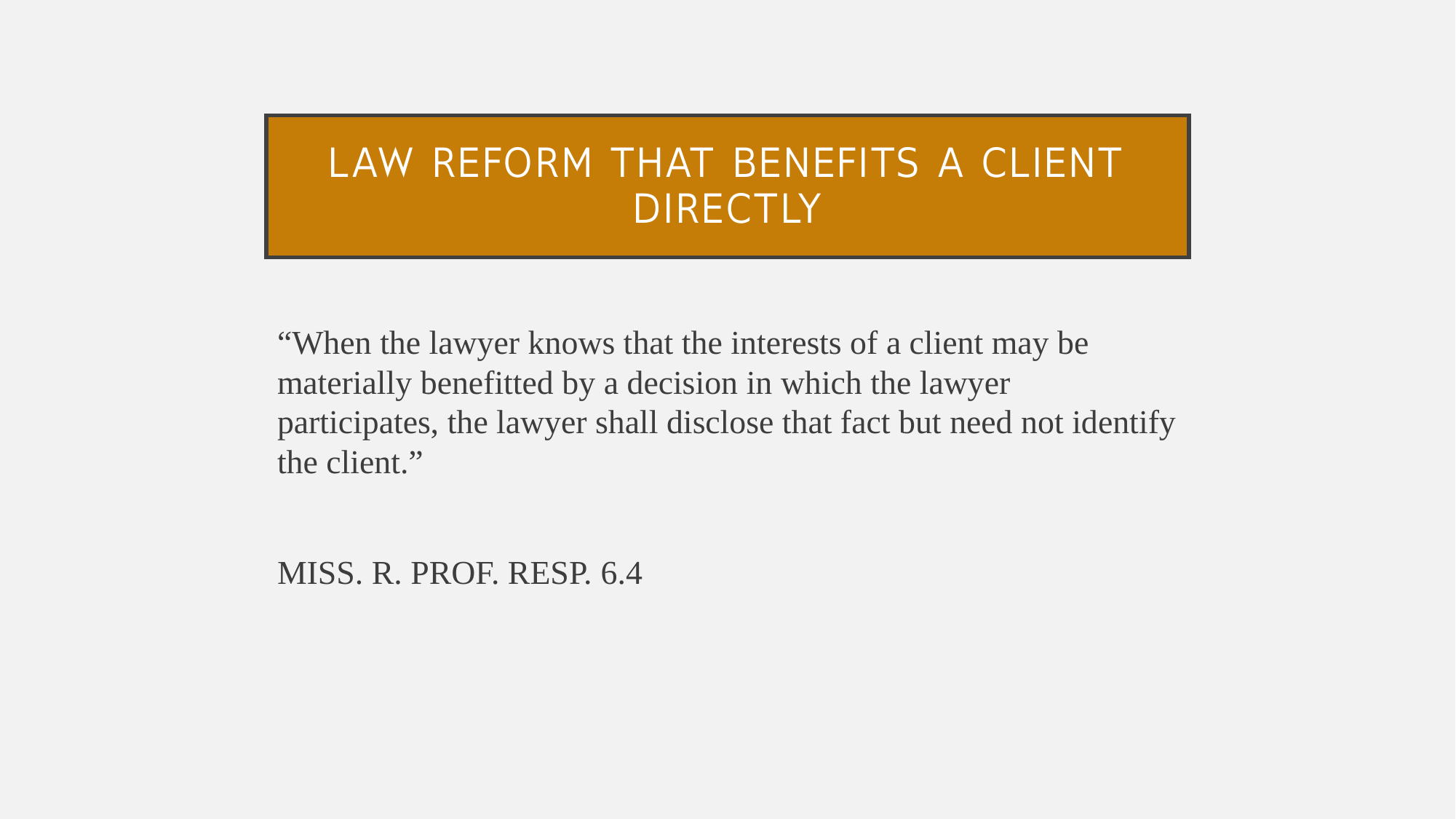

# Law reform that benefits a client directly
“When the lawyer knows that the interests of a client may be materially benefitted by a decision in which the lawyer participates, the lawyer shall disclose that fact but need not identify the client.”

Miss. R. Prof. Resp. 6.4